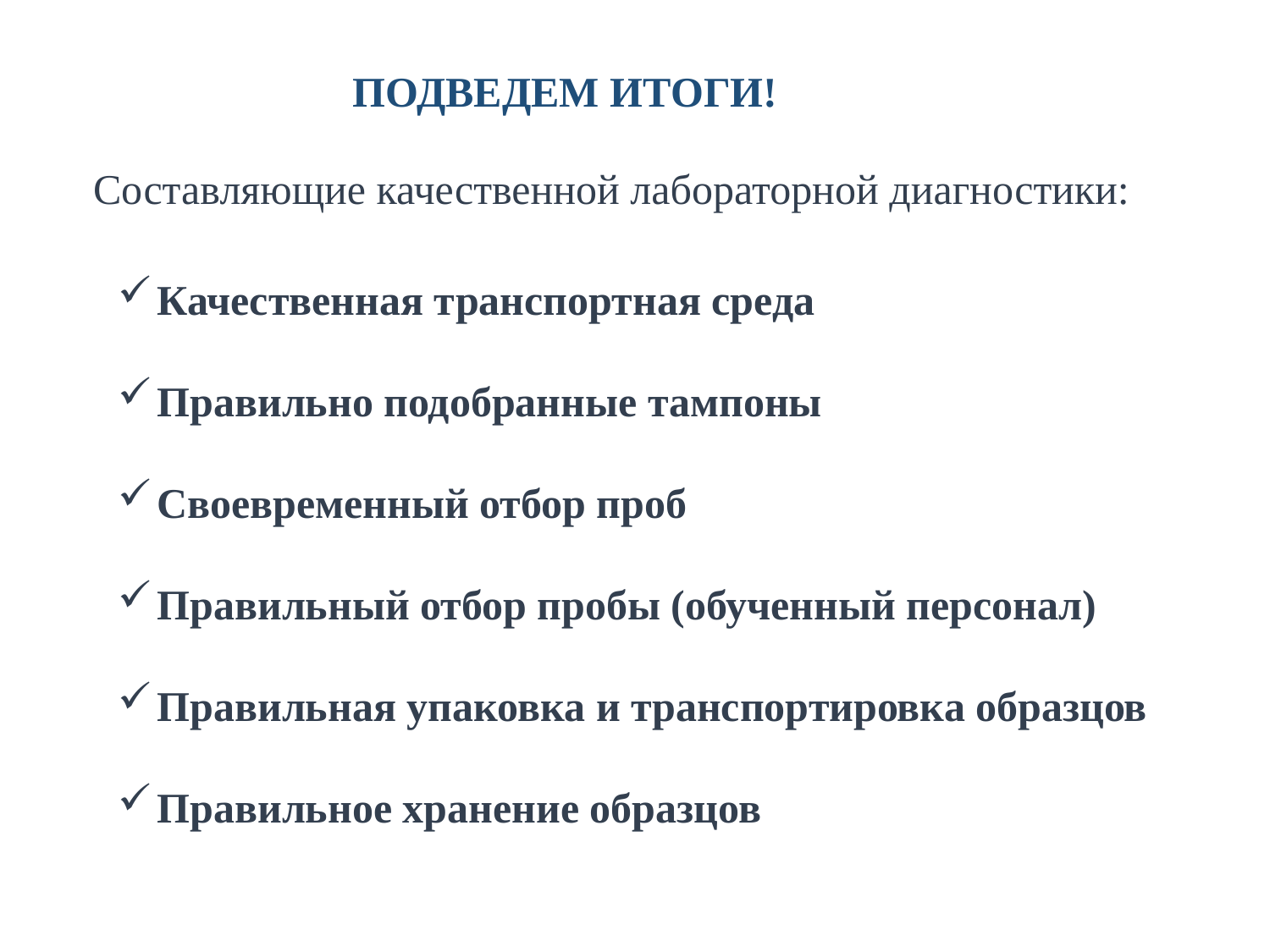

ПОДВЕДЕМ ИТОГИ!
Составляющие качественной лабораторной диагностики:
Качественная транспортная среда
Правильно подобранные тампоны
Своевременный отбор проб
Правильный отбор пробы (обученный персонал)
Правильная упаковка и транспортировка образцов
Правильное хранение образцов